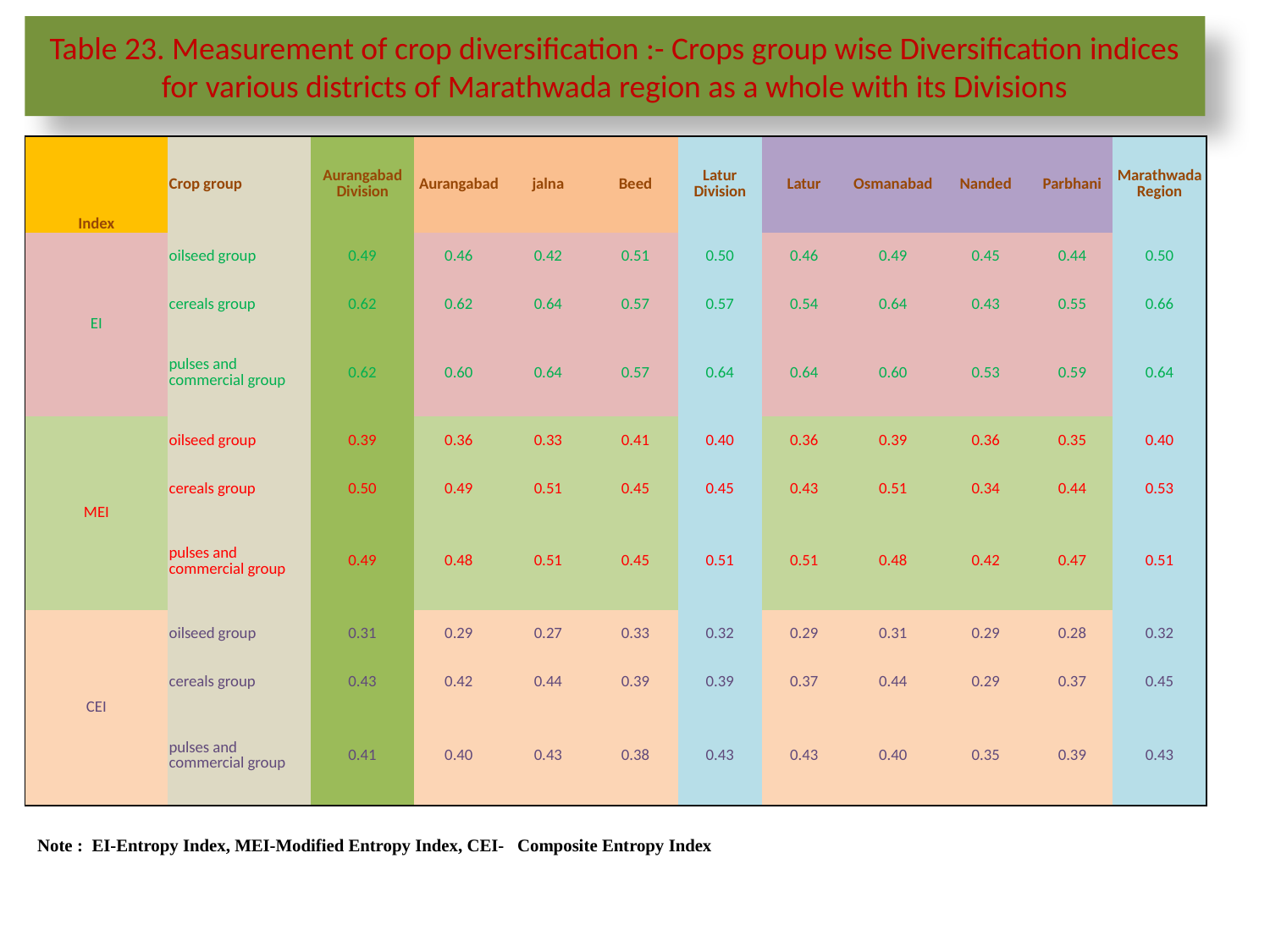

# Table 23. Measurement of crop diversification :- Crops group wise Diversification indices for various districts of Marathwada region as a whole with its Divisions
| Index | Crop group | Aurangabad Division | Aurangabad | jalna | Beed | Latur Division | Latur | Osmanabad | Nanded | Parbhani | Marathwada Region |
| --- | --- | --- | --- | --- | --- | --- | --- | --- | --- | --- | --- |
| EI | oilseed group | 0.49 | 0.46 | 0.42 | 0.51 | 0.50 | 0.46 | 0.49 | 0.45 | 0.44 | 0.50 |
|  | cereals group | 0.62 | 0.62 | 0.64 | 0.57 | 0.57 | 0.54 | 0.64 | 0.43 | 0.55 | 0.66 |
|  | pulses and commercial group | 0.62 | 0.60 | 0.64 | 0.57 | 0.64 | 0.64 | 0.60 | 0.53 | 0.59 | 0.64 |
| MEI | oilseed group | 0.39 | 0.36 | 0.33 | 0.41 | 0.40 | 0.36 | 0.39 | 0.36 | 0.35 | 0.40 |
|  | cereals group | 0.50 | 0.49 | 0.51 | 0.45 | 0.45 | 0.43 | 0.51 | 0.34 | 0.44 | 0.53 |
|  | pulses and commercial group | 0.49 | 0.48 | 0.51 | 0.45 | 0.51 | 0.51 | 0.48 | 0.42 | 0.47 | 0.51 |
| CEI | oilseed group | 0.31 | 0.29 | 0.27 | 0.33 | 0.32 | 0.29 | 0.31 | 0.29 | 0.28 | 0.32 |
|  | cereals group | 0.43 | 0.42 | 0.44 | 0.39 | 0.39 | 0.37 | 0.44 | 0.29 | 0.37 | 0.45 |
|  | pulses and commercial group | 0.41 | 0.40 | 0.43 | 0.38 | 0.43 | 0.43 | 0.40 | 0.35 | 0.39 | 0.43 |
Note :  EI-Entropy Index, MEI-Modified Entropy Index, CEI-   Composite Entropy Index